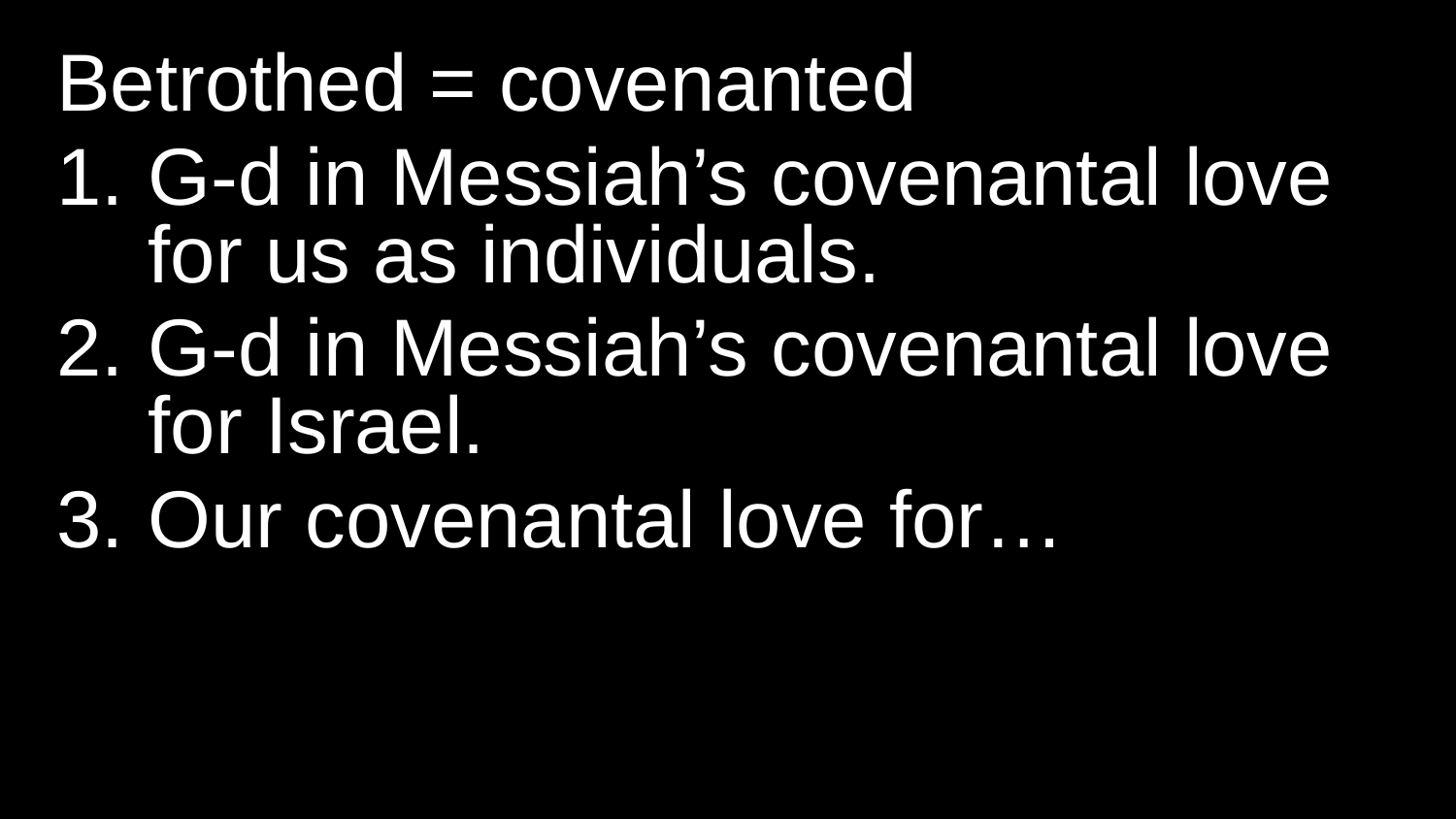

Betrothed = covenanted
G-d in Messiah’s covenantal love for us as individuals.
G-d in Messiah’s covenantal love for Israel.
Our covenantal love for…